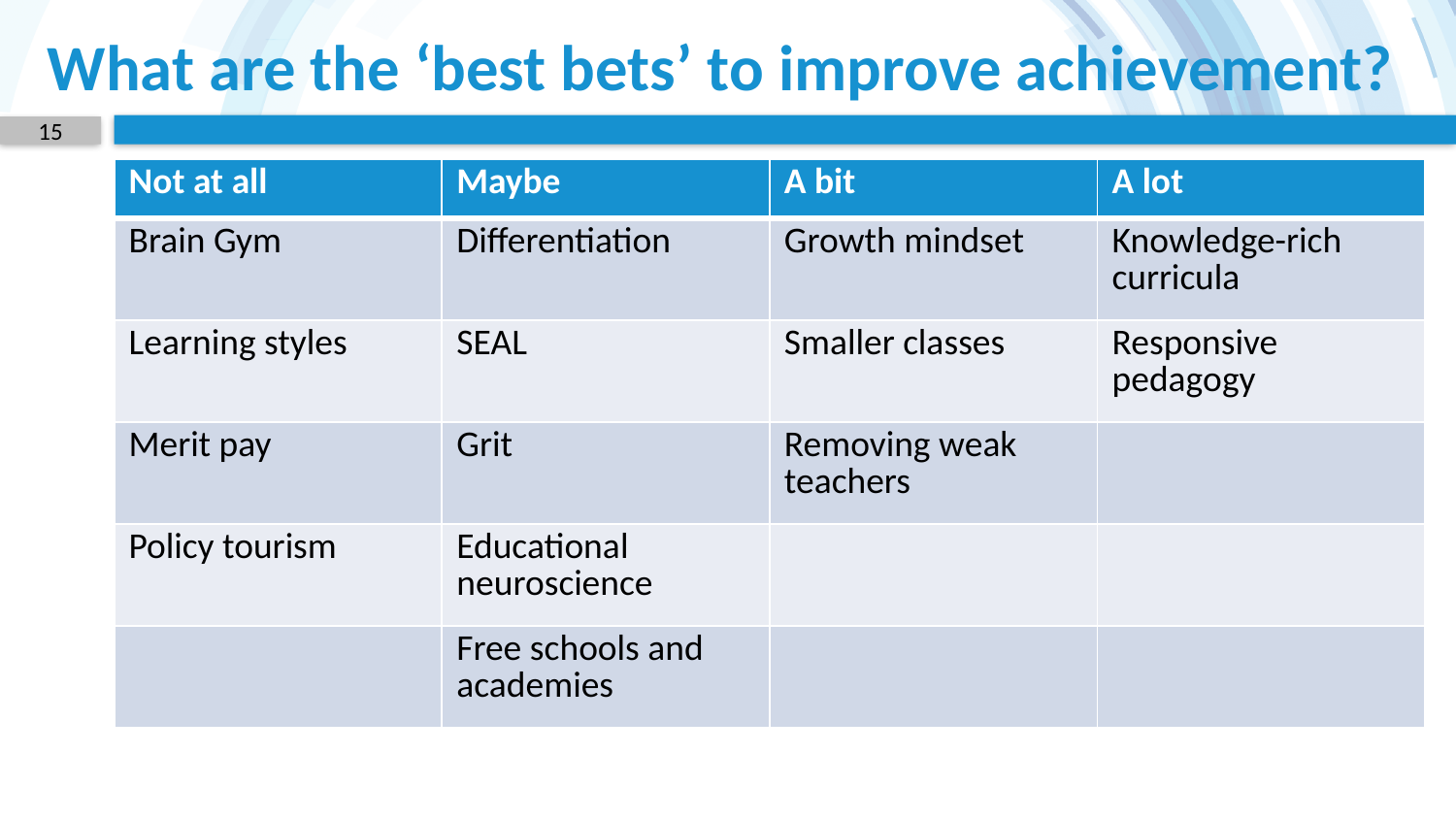

# What are the ‘best bets’ to improve achievement?
15
| Not at all | Maybe | A bit | A lot |
| --- | --- | --- | --- |
| Brain Gym | Differentiation | Growth mindset | Knowledge-rich curricula |
| Learning styles | SEAL | Smaller classes | Responsive pedagogy |
| Merit pay | Grit | Removing weak teachers |  |
| Policy tourism | Educational neuroscience |  |  |
|  | Free schools and academies |  |  |
| Not at all | Maybe | A bit |
| --- | --- | --- |
| Brain Gym | Differentiation | Growth mindset |
| Learning styles | SEAL | Smaller classes |
| Merit pay | Grit | Removing weak teachers |
| Policy tourism | Educational neuroscience |  |
|  | Free schools and academies |  |
| Not at all | Maybe |
| --- | --- |
| Brain Gym | Differentiation |
| Learning styles | SEAL |
| Merit pay | Grit |
| Policy tourism | Educational neuroscience |
|  | Free schools and academies |
| Not at all |
| --- |
| Brain Gym |
| Learning styles |
| Merit pay |
| Policy tourism |